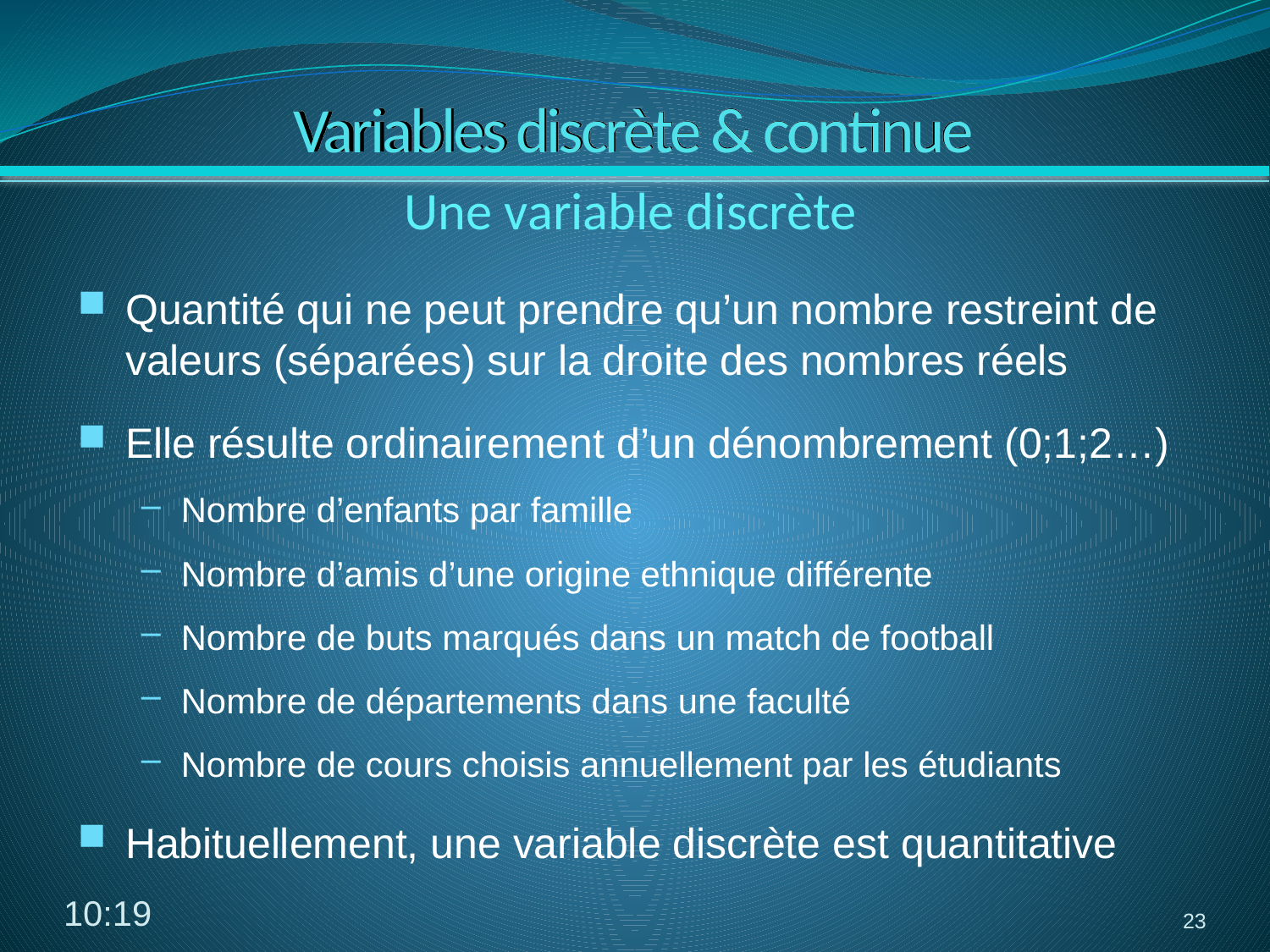

# Variables discrète & continue
Une variable discrète
Quantité qui ne peut prendre qu’un nombre restreint de valeurs (séparées) sur la droite des nombres réels
Elle résulte ordinairement d’un dénombrement (0;1;2…)
Nombre d’enfants par famille
Nombre d’amis d’une origine ethnique différente
Nombre de buts marqués dans un match de football
Nombre de départements dans une faculté
Nombre de cours choisis annuellement par les étudiants
Habituellement, une variable discrète est quantitative
10:19
23